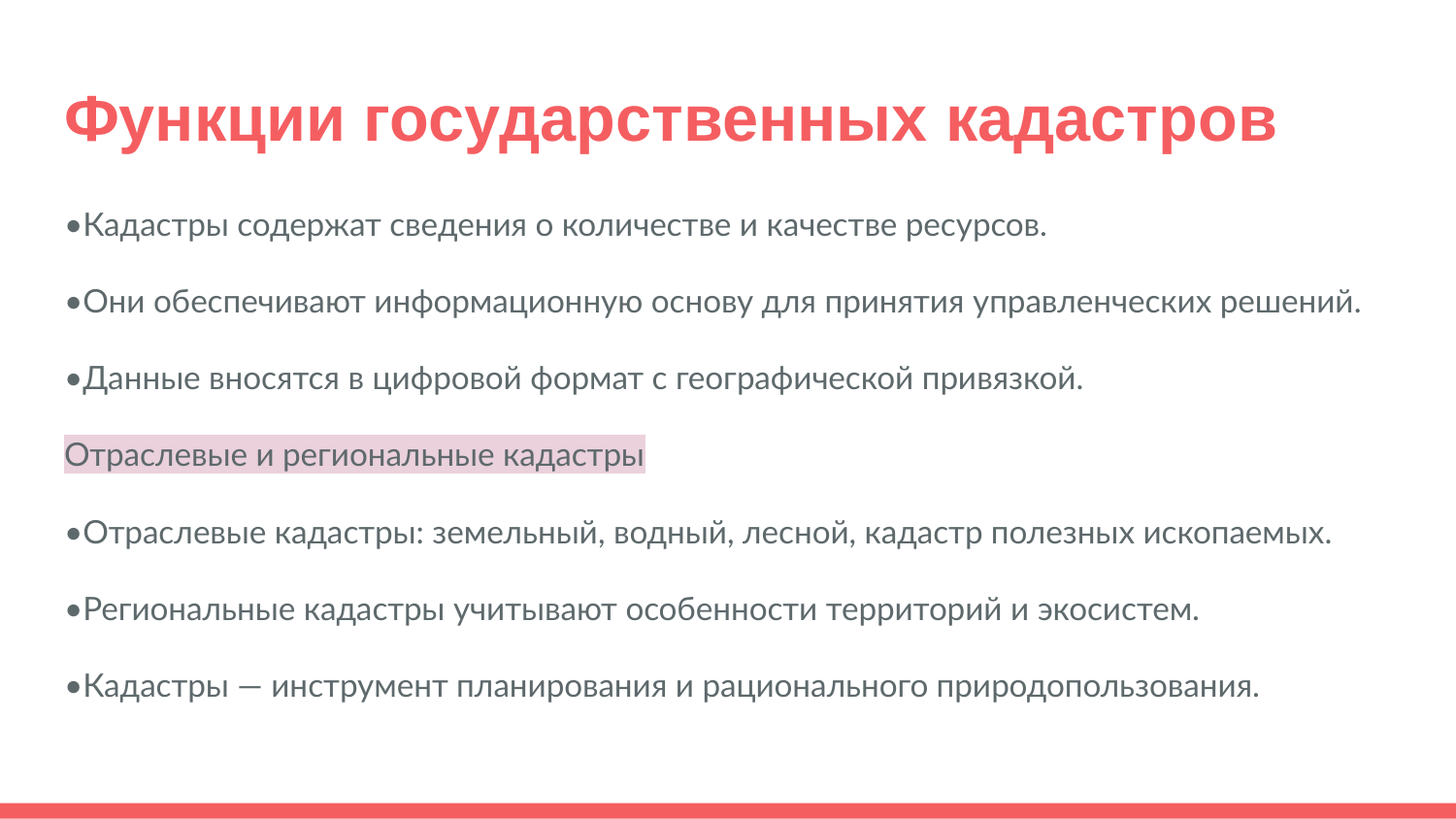

# Функции государственных кадастров
•Кадастры содержат сведения о количестве и качестве ресурсов.
•Они обеспечивают информационную основу для принятия управленческих решений.
•Данные вносятся в цифровой формат с географической привязкой.
Отраслевые и региональные кадастры
•Отраслевые кадастры: земельный, водный, лесной, кадастр полезных ископаемых.
•Региональные кадастры учитывают особенности территорий и экосистем.
•Кадастры — инструмент планирования и рационального природопользования.